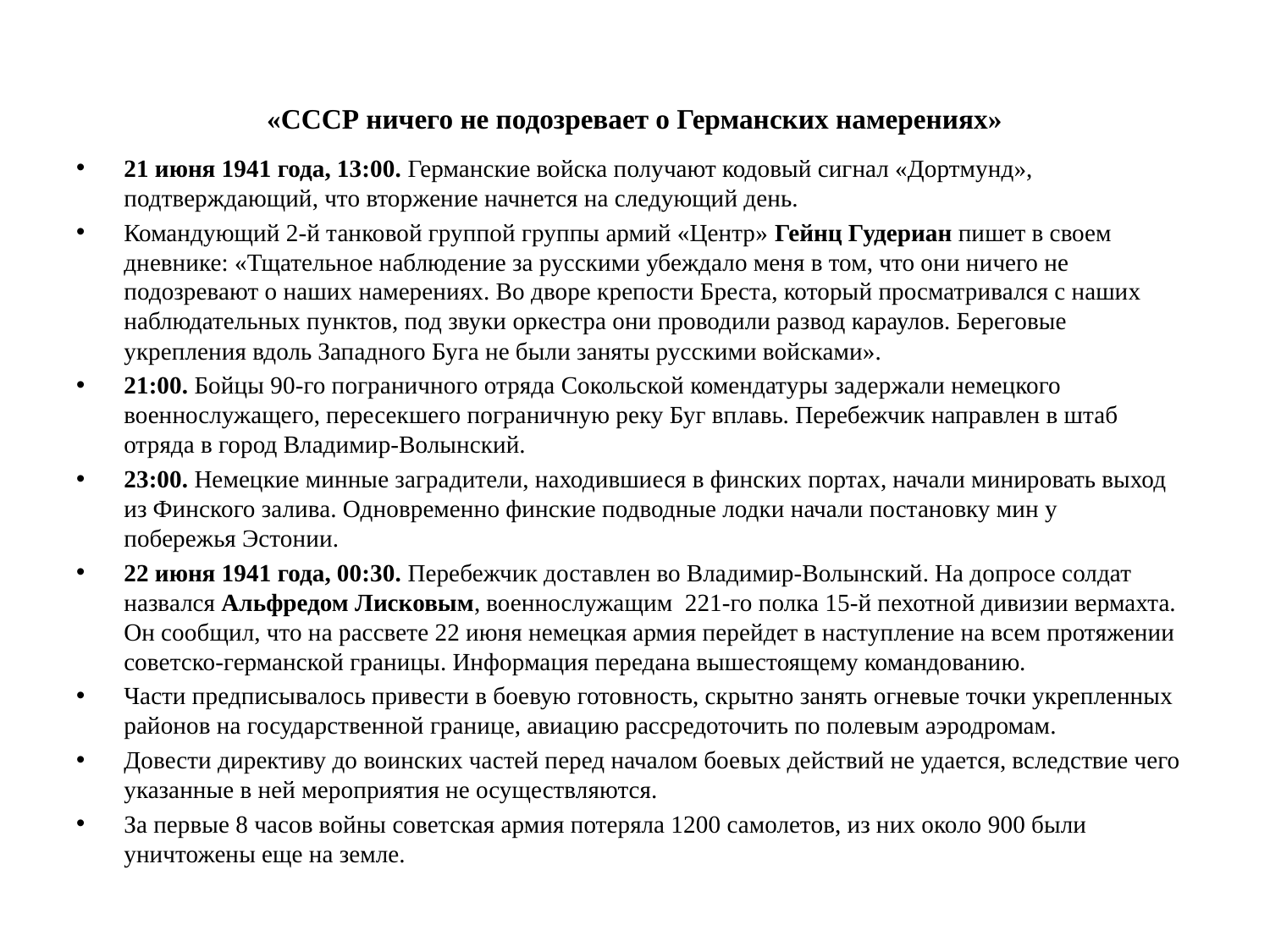

# «СССР ничего не подозревает о Германских намерениях»
21 июня 1941 года, 13:00. Германские войска получают кодовый сигнал «Дортмунд», подтверждающий, что вторжение начнется на следующий день.
Командующий 2-й танковой группой группы армий «Центр» Гейнц Гудериан пишет в своем дневнике: «Тщательное наблюдение за русскими убеждало меня в том, что они ничего не подозревают о наших намерениях. Во дворе крепости Бреста, который просматривался с наших наблюдательных пунктов, под звуки оркестра они проводили развод караулов. Береговые укрепления вдоль Западного Буга не были заняты русскими войсками».
21:00. Бойцы 90-го пограничного отряда Сокольской комендатуры задержали немецкого военнослужащего, пересекшего пограничную реку Буг вплавь. Перебежчик направлен в штаб отряда в город Владимир-Волынский.
23:00. Немецкие минные заградители, находившиеся в финских портах, начали минировать выход из Финского залива. Одновременно финские подводные лодки начали постановку мин у побережья Эстонии.
22 июня 1941 года, 00:30. Перебежчик доставлен во Владимир-Волынский. На допросе солдат назвался Альфредом Лисковым, военнослужащим  221-го полка 15-й пехотной дивизии вермахта. Он сообщил, что на рассвете 22 июня немецкая армия перейдет в наступление на всем протяжении советско-германской границы. Информация передана вышестоящему командованию.
Части предписывалось привести в боевую готовность, скрытно занять огневые точки укрепленных районов на государственной границе, авиацию рассредоточить по полевым аэродромам.
Довести директиву до воинских частей перед началом боевых действий не удается, вследствие чего указанные в ней мероприятия не осуществляются.
За первые 8 часов войны советская армия потеряла 1200 самолетов, из них около 900 были уничтожены еще на земле.